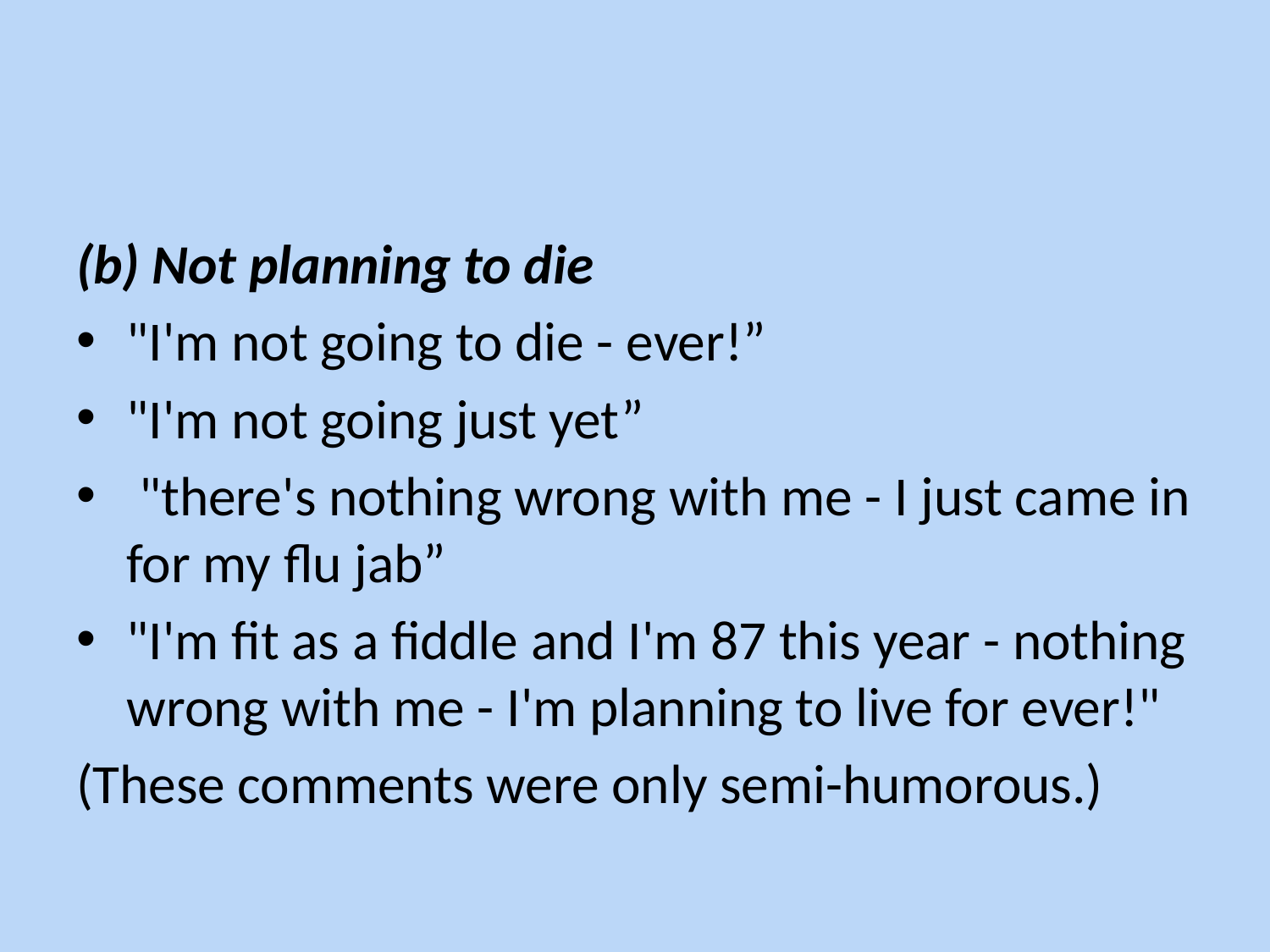

#
(b) Not planning to die
"I'm not going to die - ever!”
"I'm not going just yet”
 "there's nothing wrong with me - I just came in for my flu jab”
"I'm fit as a fiddle and I'm 87 this year - nothing wrong with me - I'm planning to live for ever!"
(These comments were only semi-humorous.)